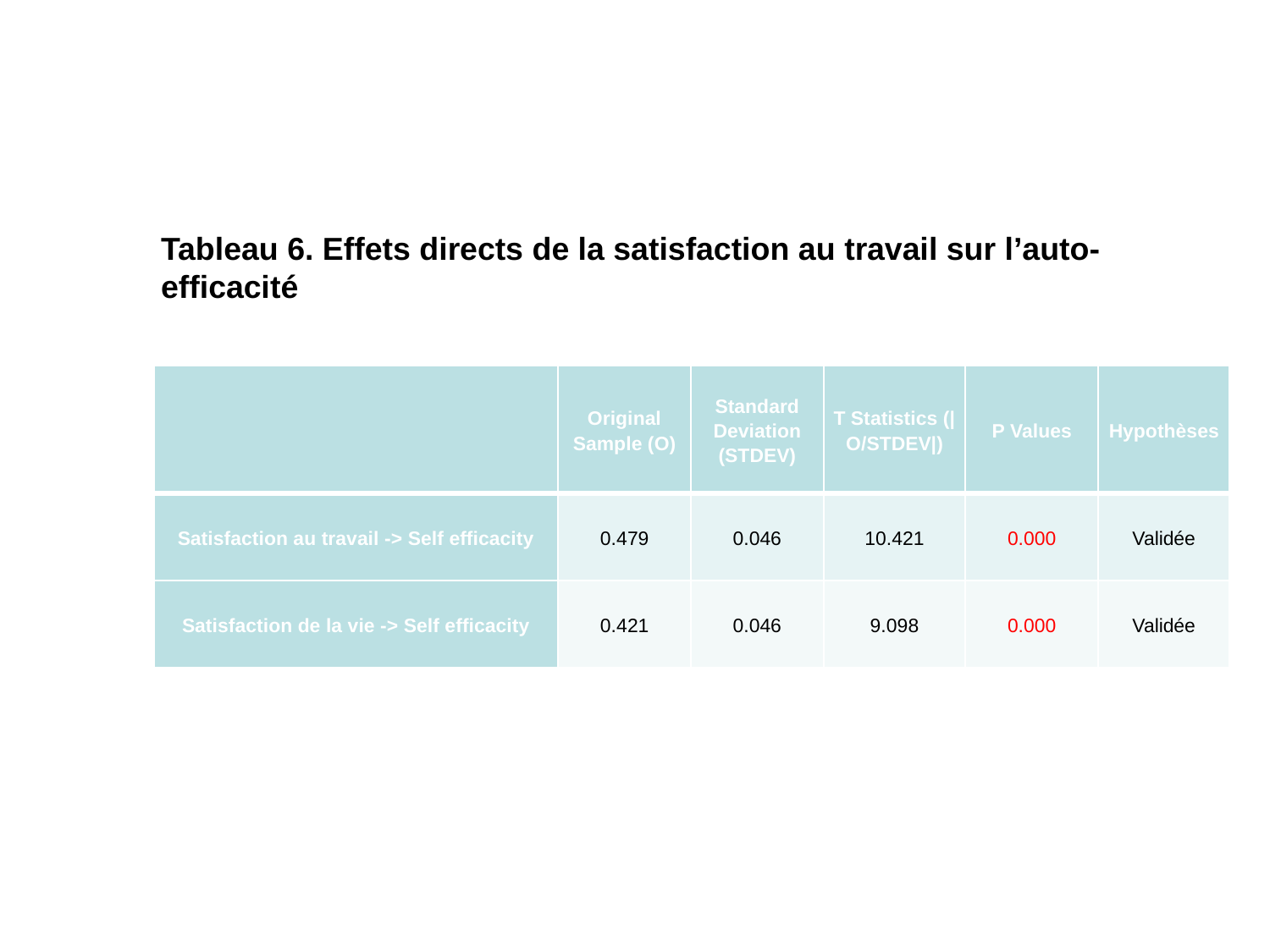

Tableau 6. Effets directs de la satisfaction au travail sur l’auto-efficacité
|  | Original Sample (O) | Standard Deviation (STDEV) | T Statistics (|O/STDEV|) | P Values | Hypothèses |
| --- | --- | --- | --- | --- | --- |
| Satisfaction au travail -> Self efficacity | 0.479 | 0.046 | 10.421 | 0.000 | Validée |
| Satisfaction de la vie -> Self efficacity | 0.421 | 0.046 | 9.098 | 0.000 | Validée |